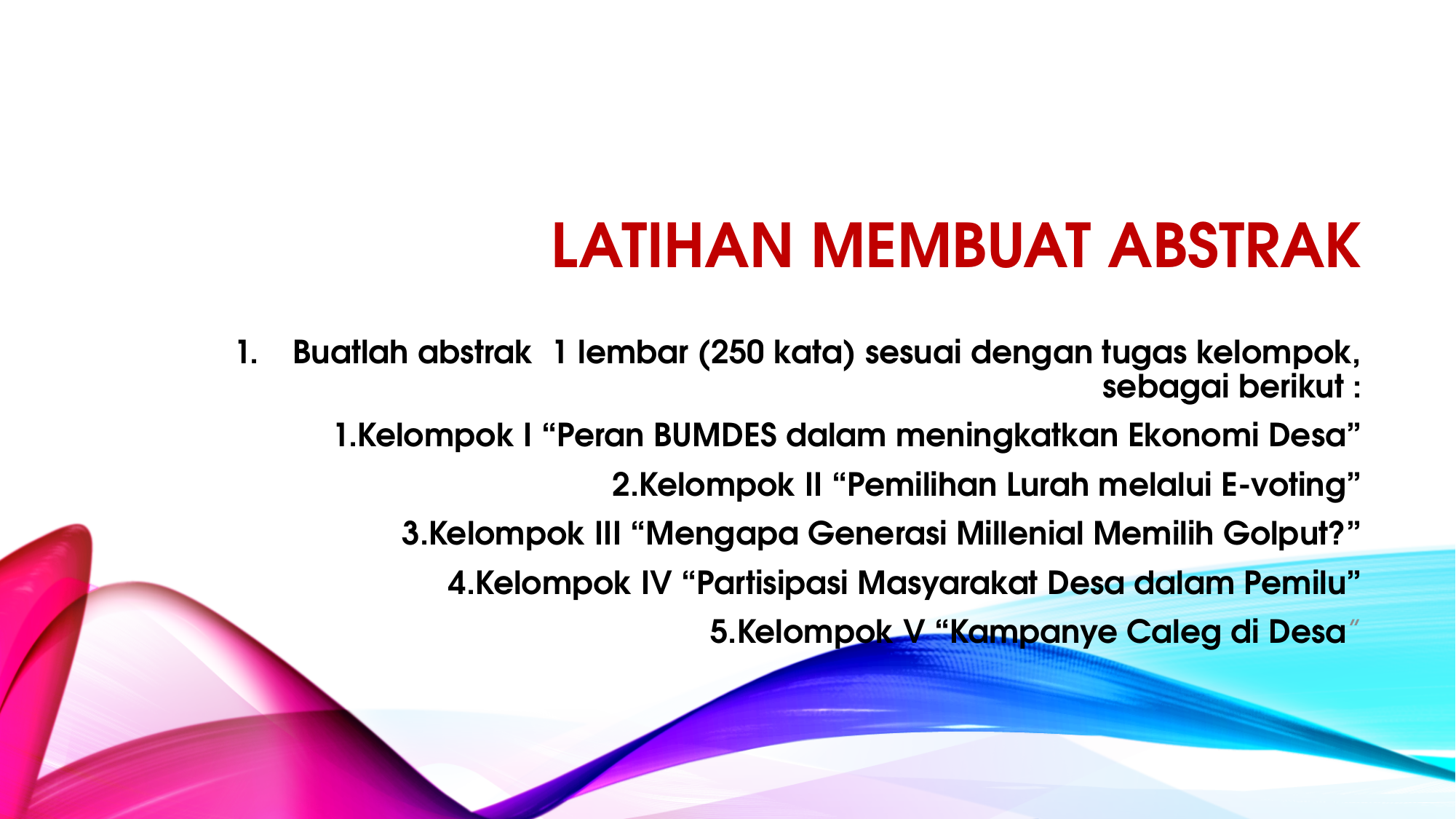

# Latihan membuat abstrak
Buatlah abstrak  1 lembar (250 kata) sesuai dengan tugas kelompok, sebagai berikut :
1.Kelompok I “Peran BUMDES dalam meningkatkan Ekonomi Desa”
2.Kelompok II “Pemilihan Lurah melalui E-voting”
3.Kelompok III “Mengapa Generasi Millenial Memilih Golput?”
4.Kelompok IV “Partisipasi Masyarakat Desa dalam Pemilu”
5.Kelompok V “Kampanye Caleg di Desa”